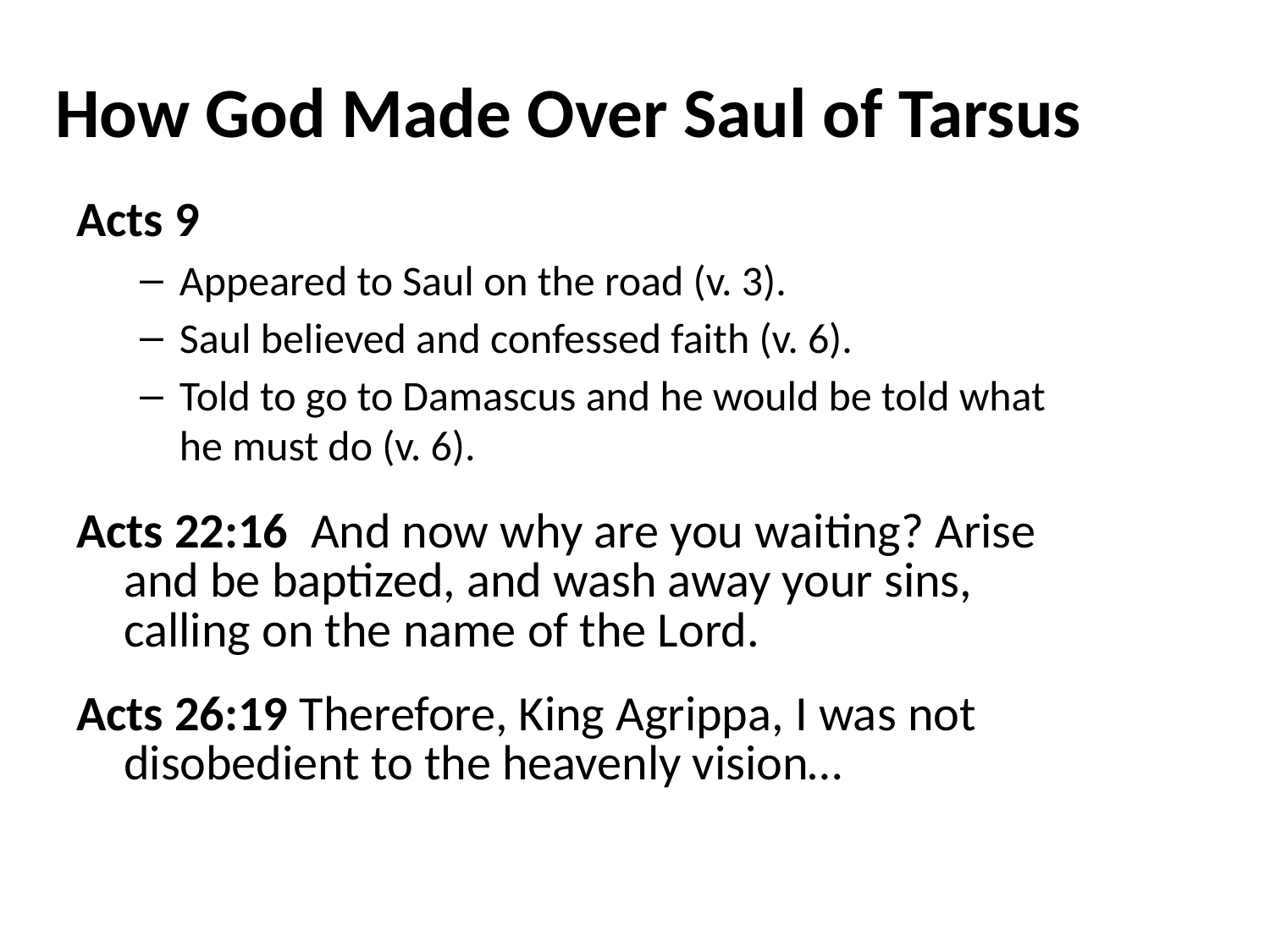

# How God Made Over Saul of Tarsus
Acts 9
Appeared to Saul on the road (v. 3).
Saul believed and confessed faith (v. 6).
Told to go to Damascus and he would be told what he must do (v. 6).

Acts 22:16  And now why are you waiting? Arise and be baptized, and wash away your sins, calling on the name of the Lord.

Acts 26:19 Therefore, King Agrippa, I was not disobedient to the heavenly vision…